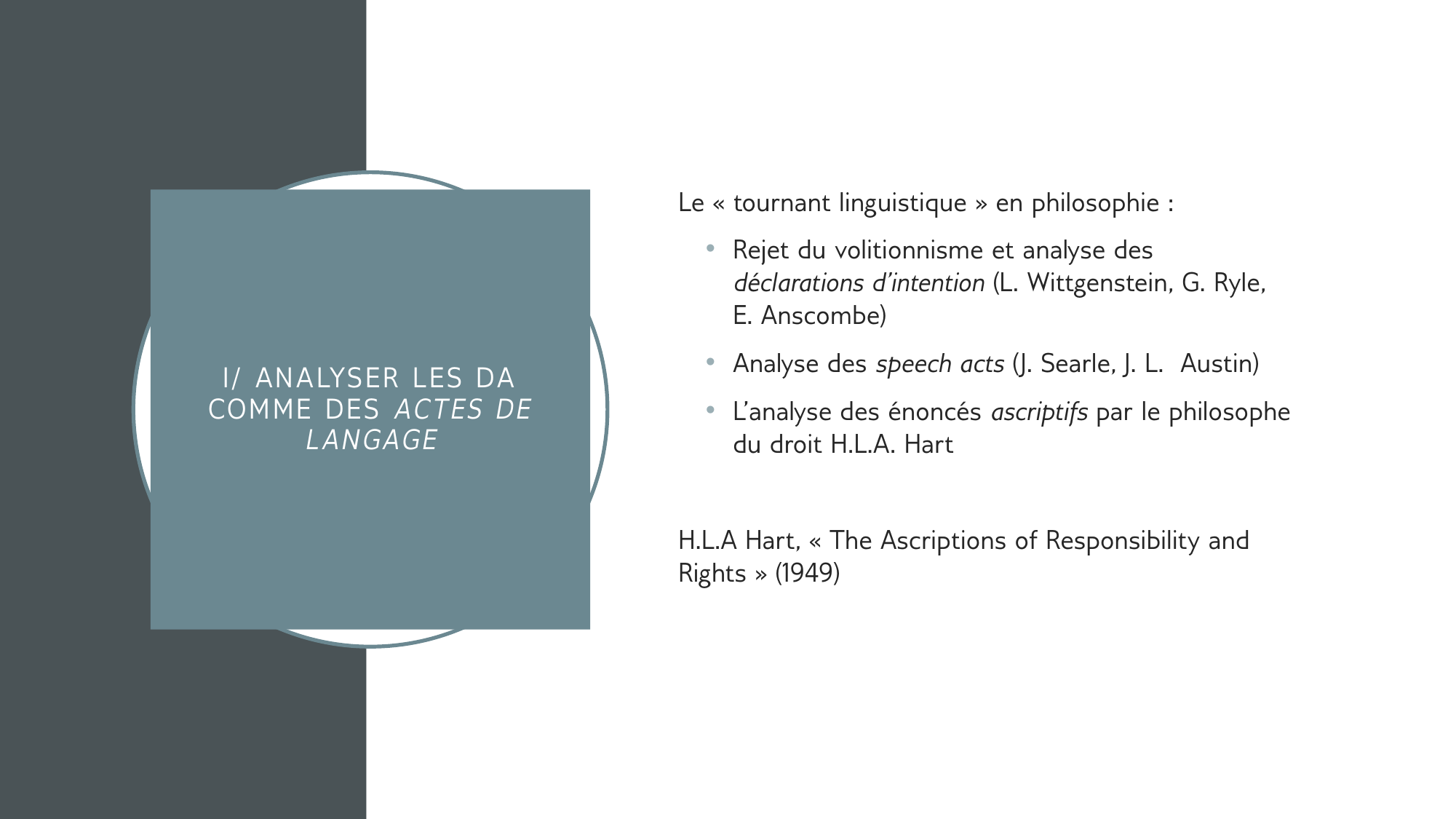

Le « tournant linguistique » en philosophie :
Rejet du volitionnisme et analyse des déclarations d’intention (L. Wittgenstein, G. Ryle, E. Anscombe)
Analyse des speech acts (J. Searle, J. L.  Austin)
L’analyse des énoncés ascriptifs par le philosophe du droit H.L.A. Hart

H.L.A Hart, « The Ascriptions of Responsibility and Rights » (1949)

# I/ AnalyseR les DA comme des Actes de langage